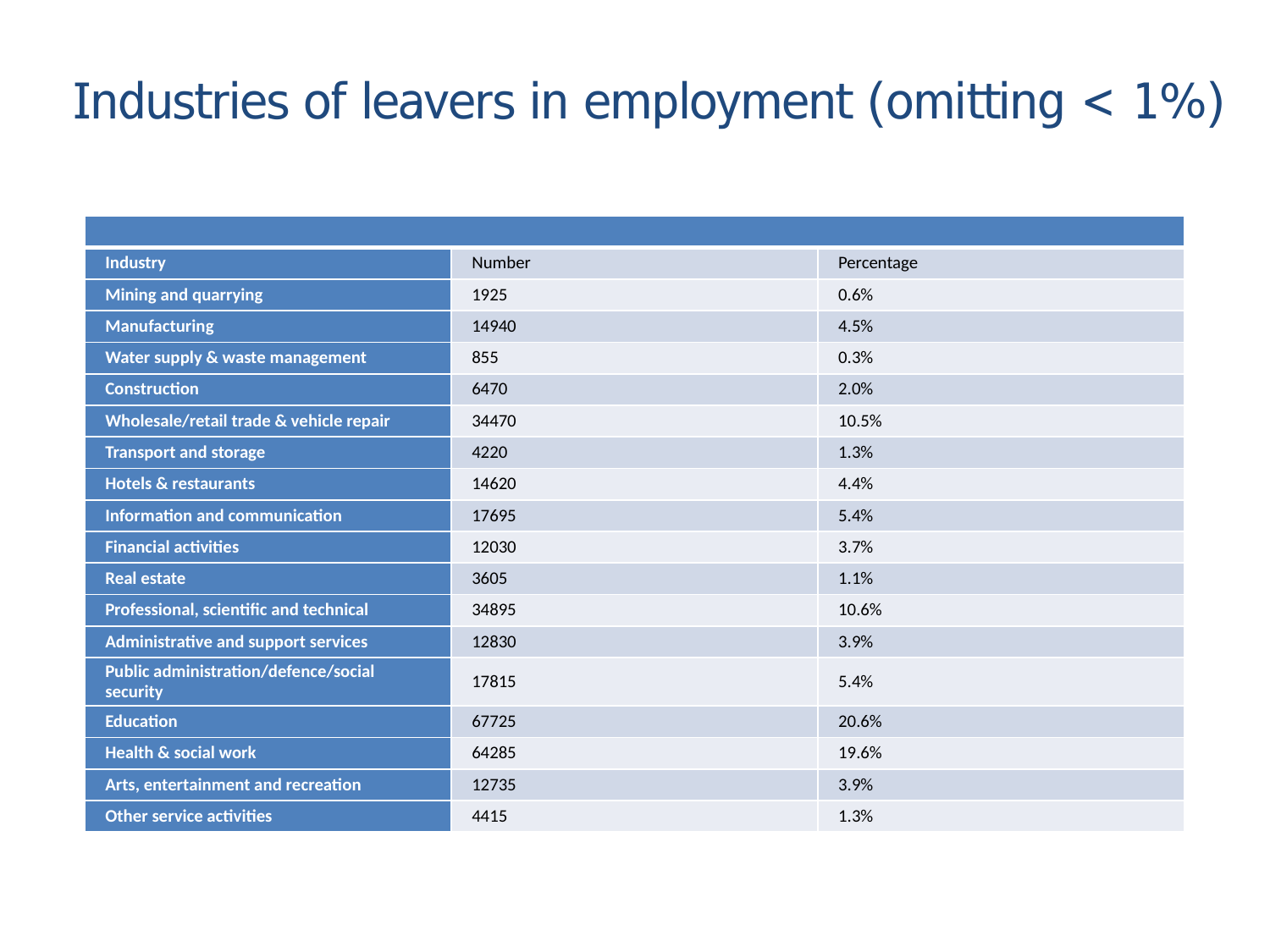

# Industries of leavers in employment (omitting < 1%)
|  |  |  |
| --- | --- | --- |
| Industry | Number | Percentage |
| Mining and quarrying | 1925 | 0.6% |
| Manufacturing | 14940 | 4.5% |
| Water supply & waste management | 855 | 0.3% |
| Construction | 6470 | 2.0% |
| Wholesale/retail trade & vehicle repair | 34470 | 10.5% |
| Transport and storage | 4220 | 1.3% |
| Hotels & restaurants | 14620 | 4.4% |
| Information and communication | 17695 | 5.4% |
| Financial activities | 12030 | 3.7% |
| Real estate | 3605 | 1.1% |
| Professional, scientific and technical | 34895 | 10.6% |
| Administrative and support services | 12830 | 3.9% |
| Public administration/defence/social security | 17815 | 5.4% |
| Education | 67725 | 20.6% |
| Health & social work | 64285 | 19.6% |
| Arts, entertainment and recreation | 12735 | 3.9% |
| Other service activities | 4415 | 1.3% |